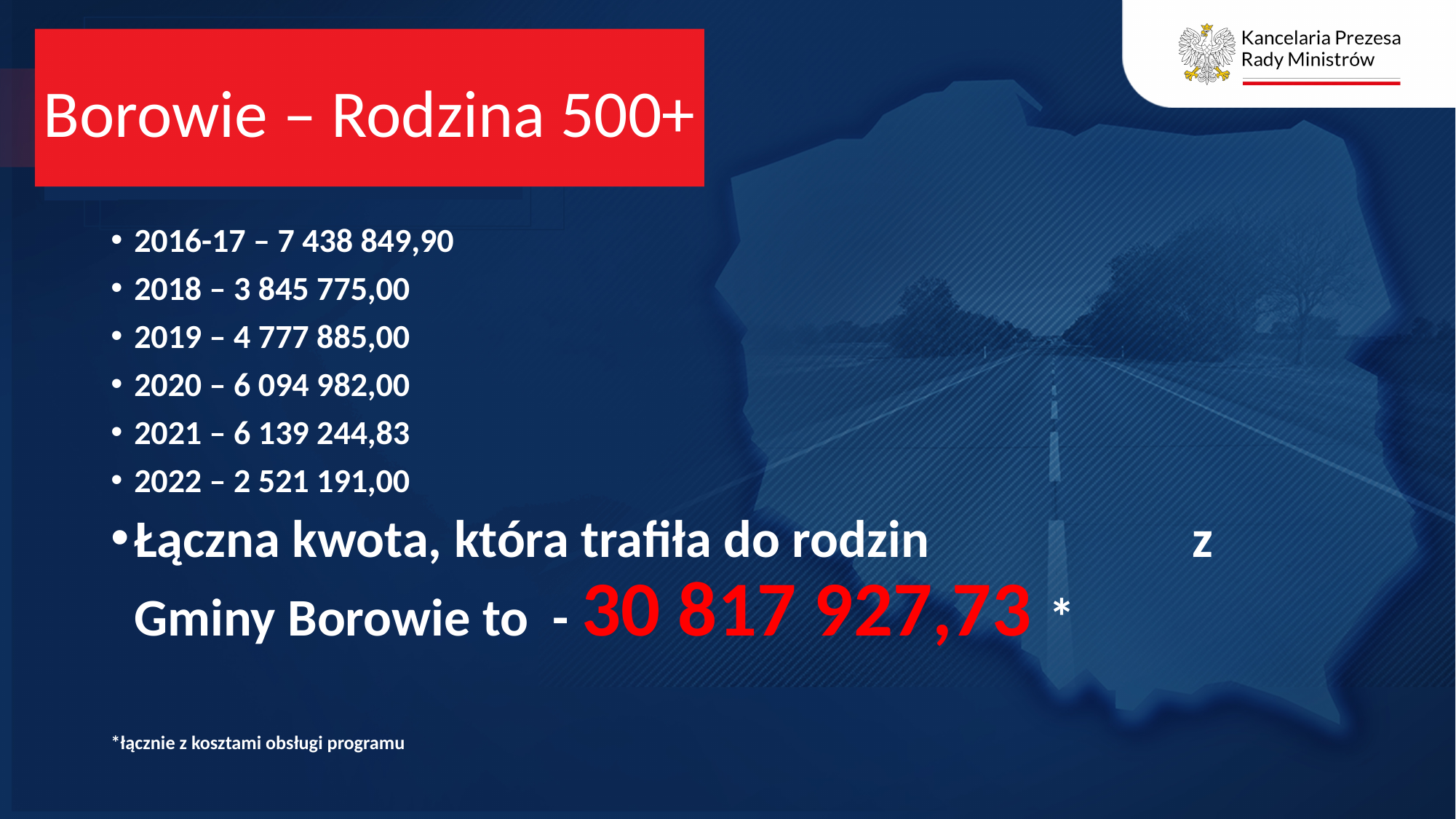

# Borowie – Rodzina 500+
2016-17 – 7 438 849,90
2018 – 3 845 775,00
2019 – 4 777 885,00
2020 – 6 094 982,00
2021 – 6 139 244,83
2022 – 2 521 191,00
Łączna kwota, która trafiła do rodzin                      z Gminy Borowie to  - 30 817 927,73 *

*łącznie z kosztami obsługi programu